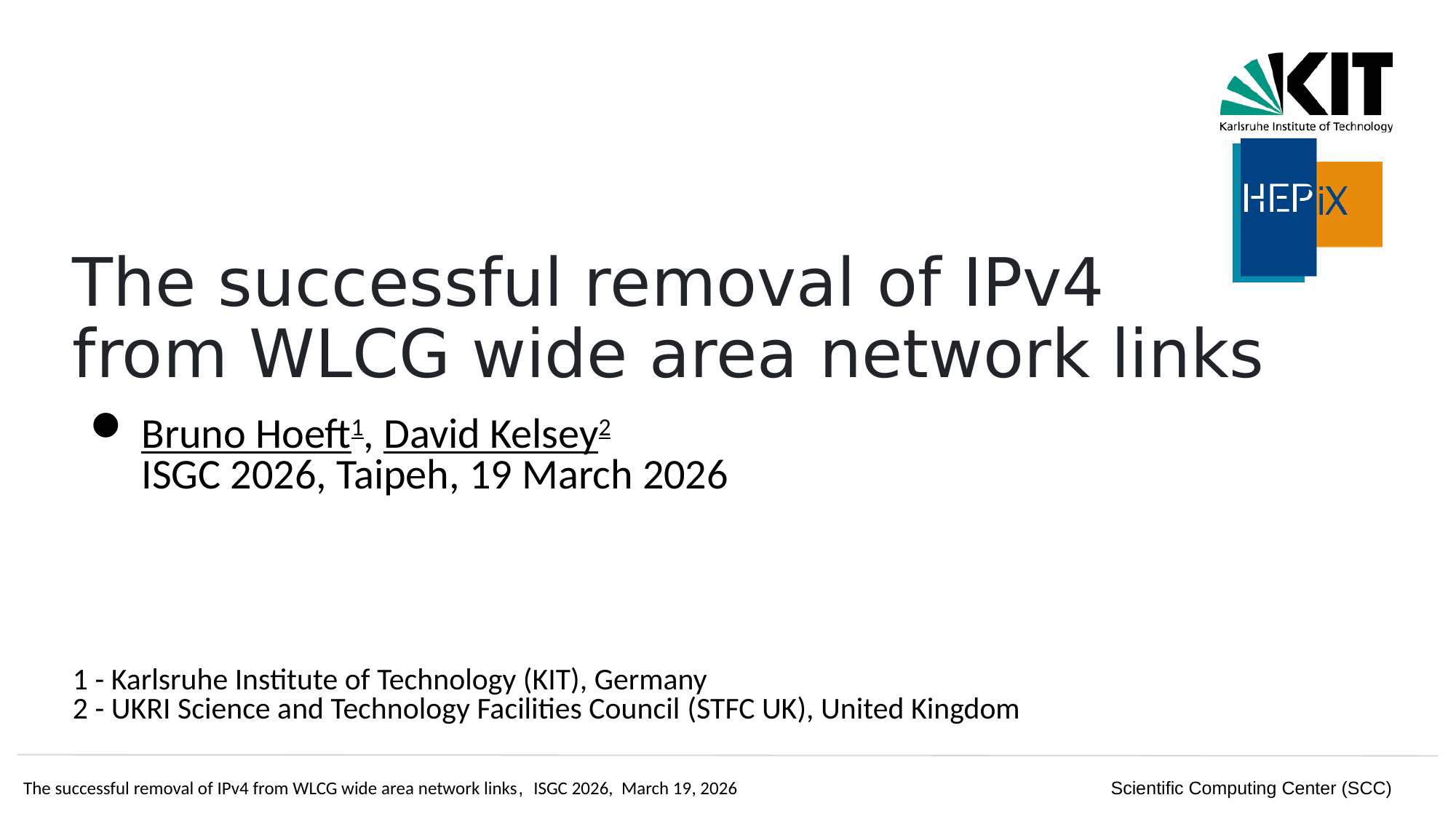

The successful removal of IPv4 from WLCG wide area network links
# Bruno Hoeft1, David Kelsey2 ISGC 2026, Taipeh, 19 March 2026

1 - Karlsruhe Institute of Technology (KIT), Germany
2 - UKRI Science and Technology Facilities Council (STFC UK), United Kingdom